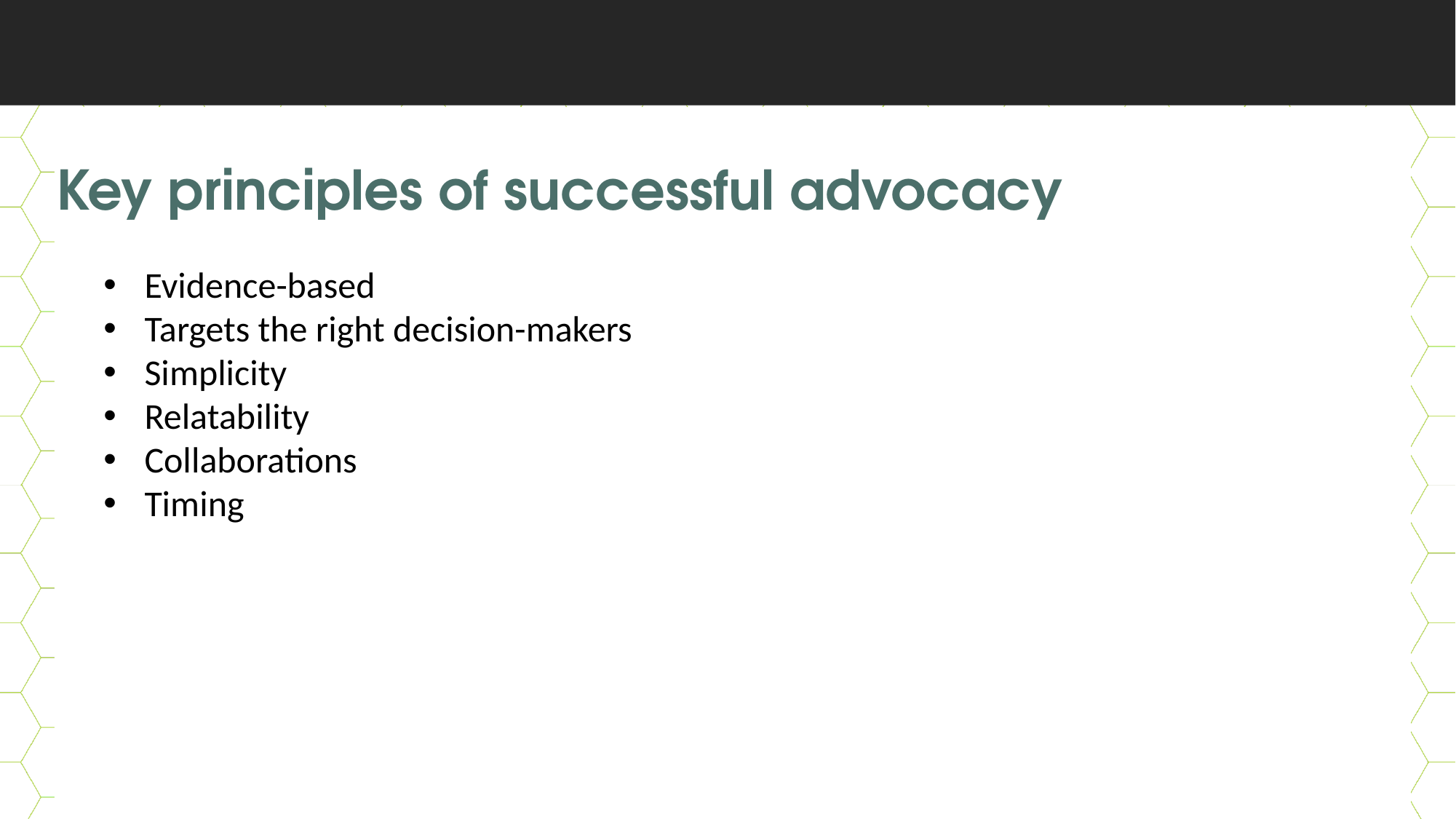

Key principles of successful advocacy
Evidence-based
Targets the right decision-makers
Simplicity
Relatability
Collaborations
Timing